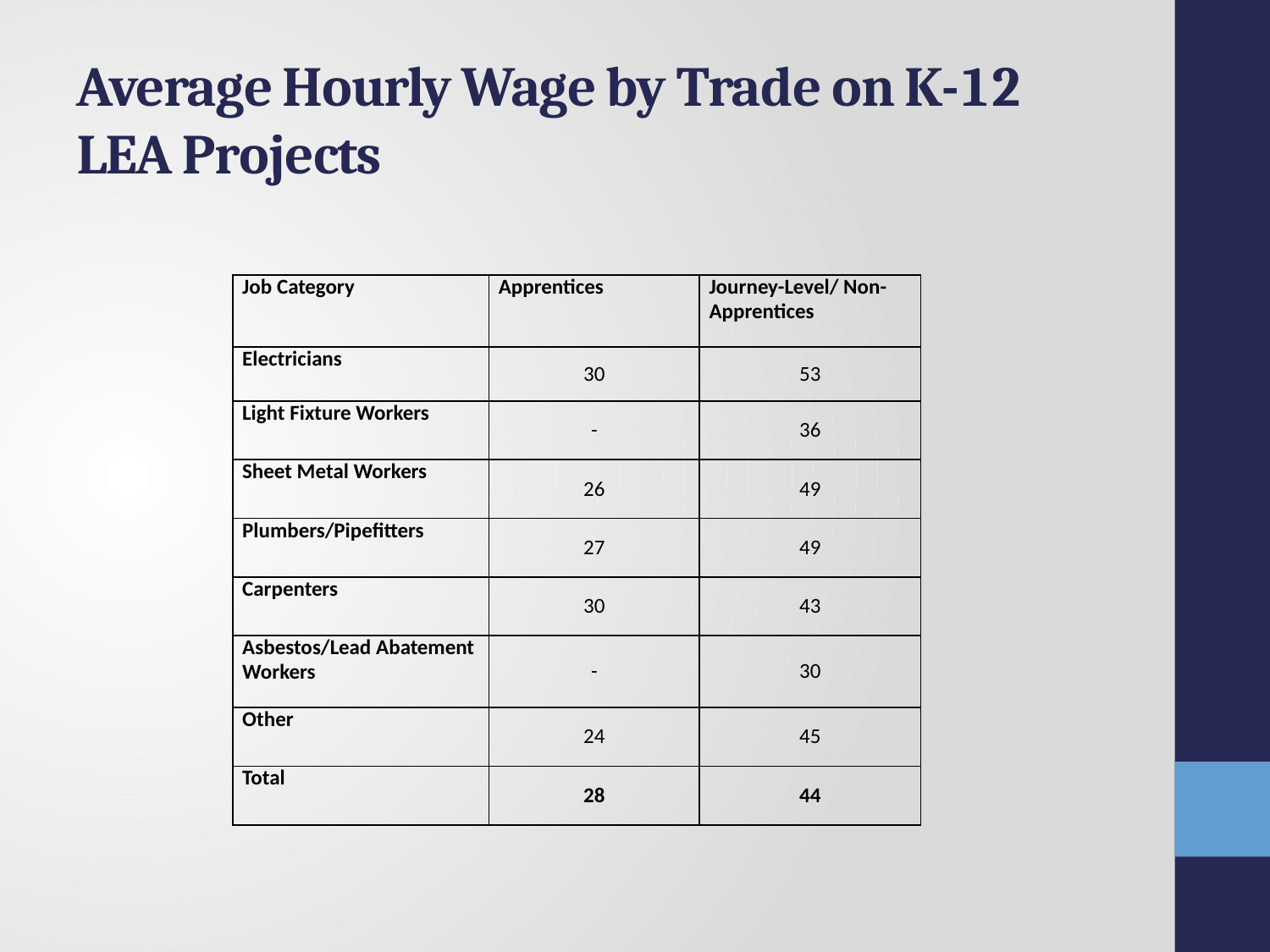

# Average Hourly Wage by Trade on K-12 LEA Projects
| Job Category | Apprentices | Journey-Level/ Non-Apprentices |
| --- | --- | --- |
| Electricians | 30 | 53 |
| Light Fixture Workers | - | 36 |
| Sheet Metal Workers | 26 | 49 |
| Plumbers/Pipefitters | 27 | 49 |
| Carpenters | 30 | 43 |
| Asbestos/Lead Abatement Workers | - | 30 |
| Other | 24 | 45 |
| Total | 28 | 44 |